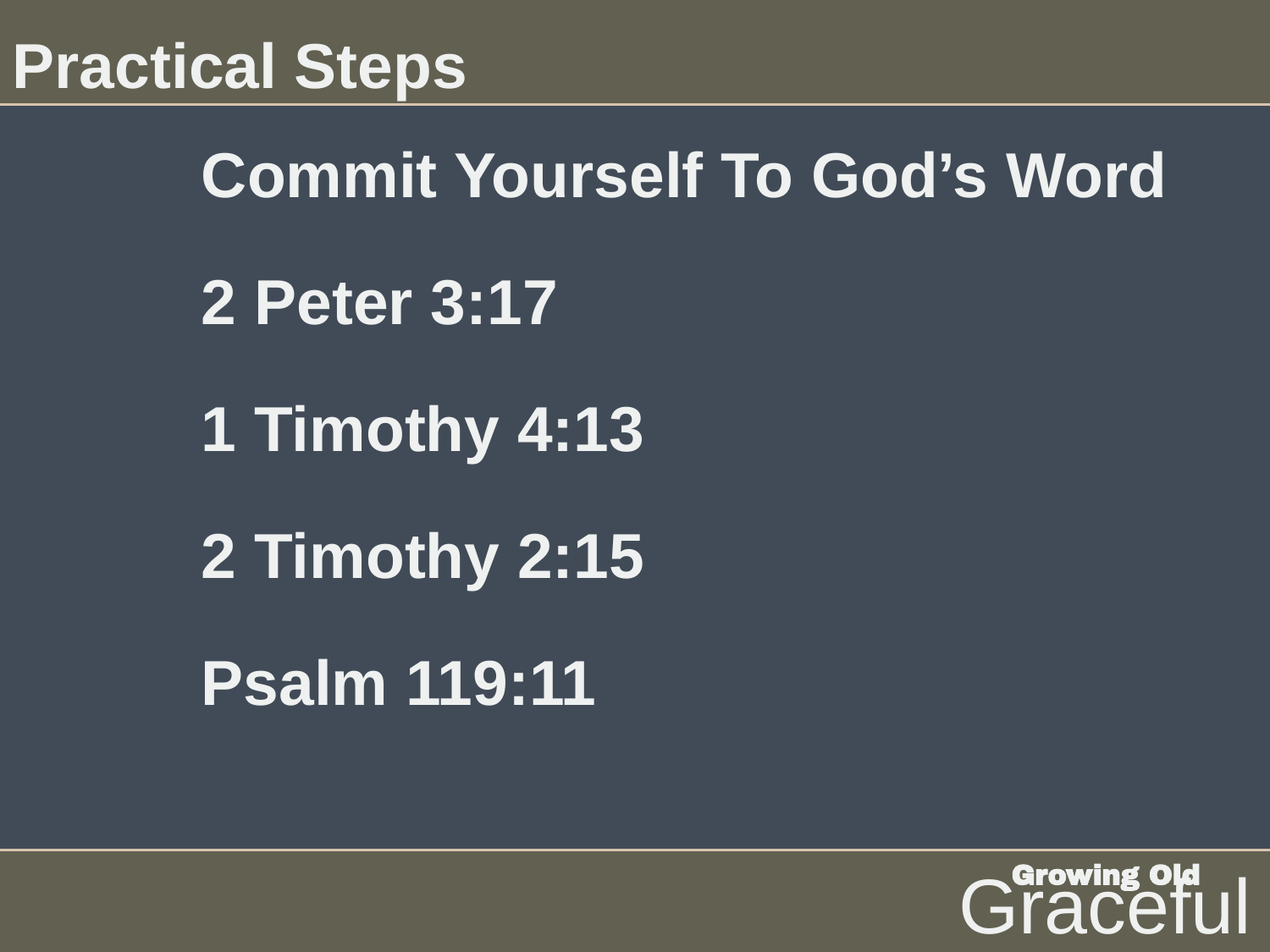

Practical Steps
Commit Yourself To God’s Word

2 Peter 3:17

1 Timothy 4:13

2 Timothy 2:15

Psalm 119:11

Growing Old
Gracefully